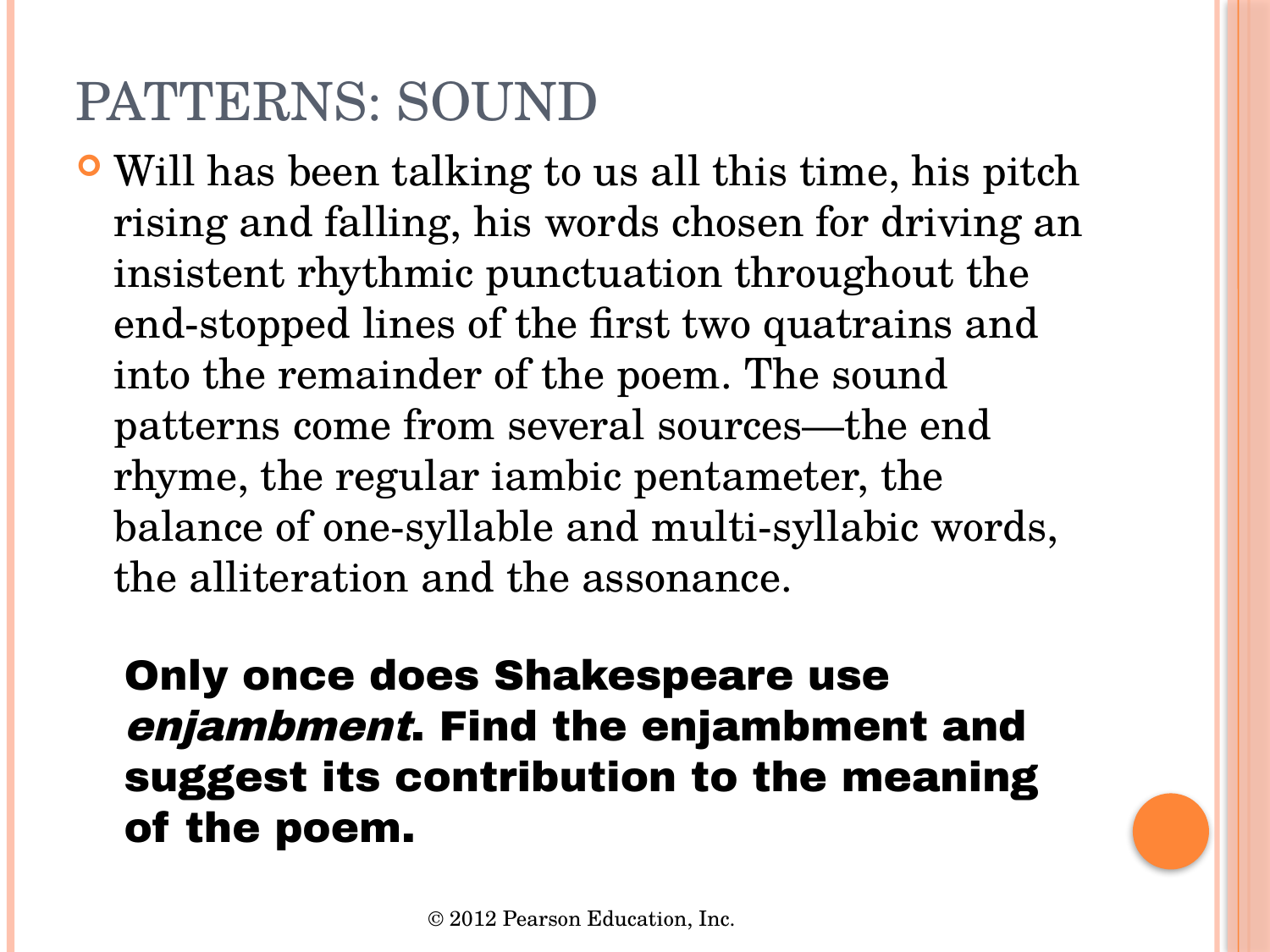

# Patterns: Sound
Will has been talking to us all this time, his pitch rising and falling, his words chosen for driving an insistent rhythmic punctuation throughout the end-stopped lines of the first two quatrains and into the remainder of the poem. The sound patterns come from several sources—the end rhyme, the regular iambic pentameter, the balance of one-syllable and multi-syllabic words, the alliteration and the assonance.

Only once does Shakespeare use enjambment. Find the enjambment and suggest its contribution to the meaning of the poem.
© 2012 Pearson Education, Inc.